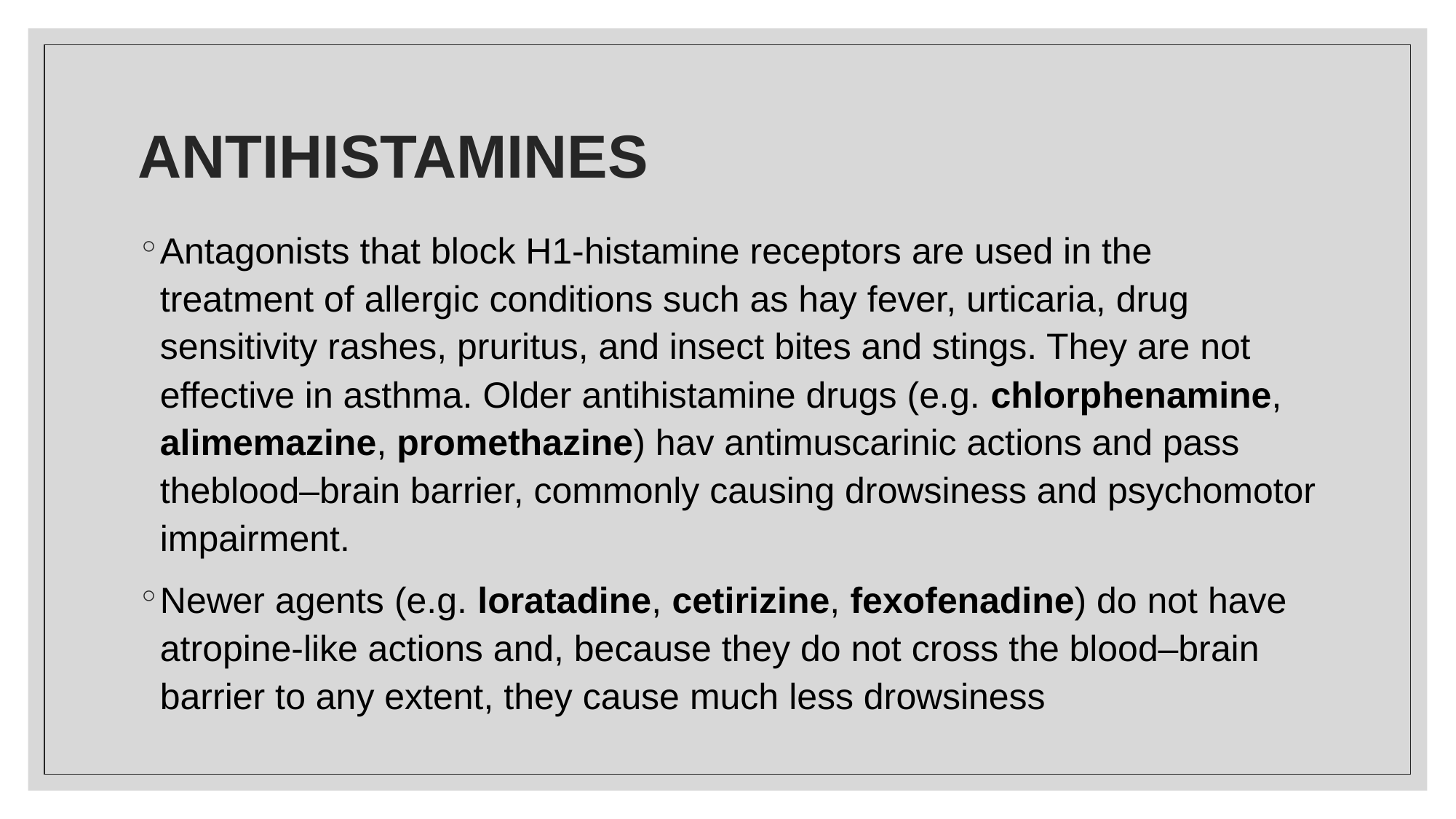

# ANTIHISTAMINES
Antagonists that block H1-histamine receptors are used in the treatment of allergic conditions such as hay fever, urticaria, drug sensitivity rashes, pruritus, and insect bites and stings. They are not effective in asthma. Older antihistamine drugs (e.g. chlorphenamine, alimemazine, promethazine) hav antimuscarinic actions and pass theblood–brain barrier, commonly causing drowsiness and psychomotor impairment.
Newer agents (e.g. loratadine, cetirizine, fexofenadine) do not have atropine-like actions and, because they do not cross the blood–brain barrier to any extent, they cause much less drowsiness